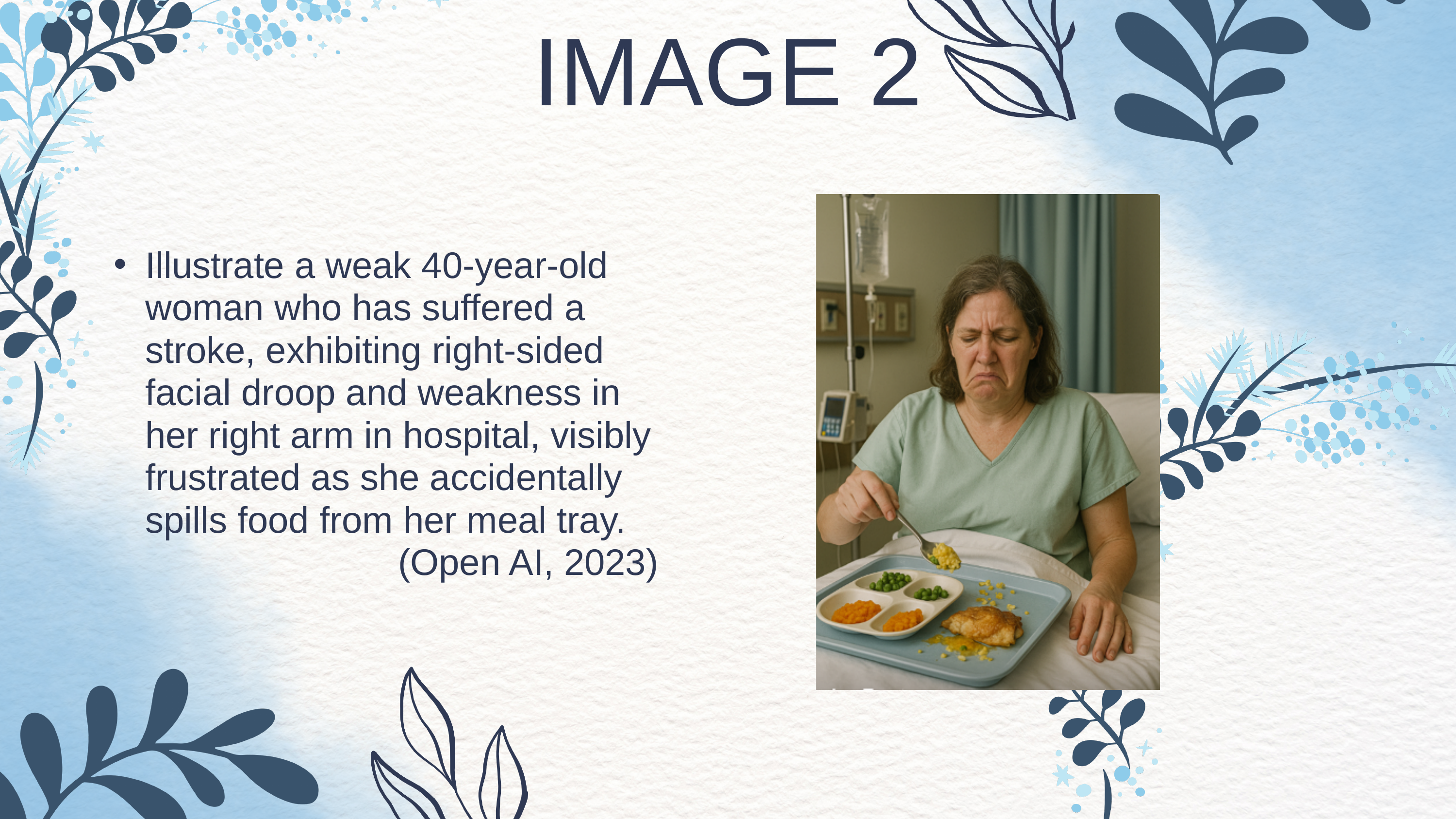

IMAGE 2

Illustrate a weak 40-year-old woman who has suffered a stroke, exhibiting right-sided facial droop and weakness in her right arm in hospital, visibly frustrated as she accidentally spills food from her meal tray.
(Open AI, 2023)